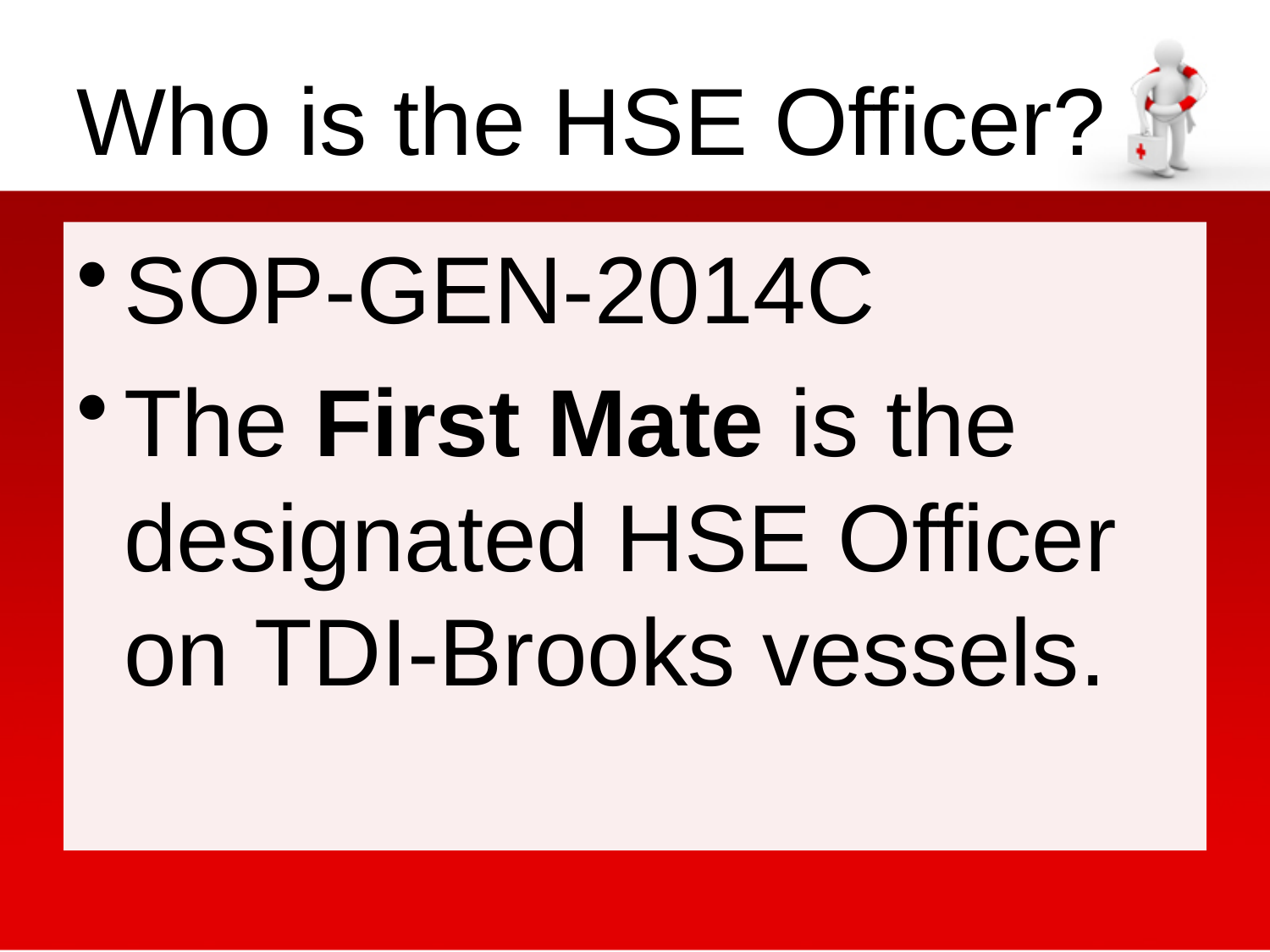

# Who is the HSE Officer?
SOP-GEN-2014C
The First Mate is the designated HSE Officer on TDI-Brooks vessels.